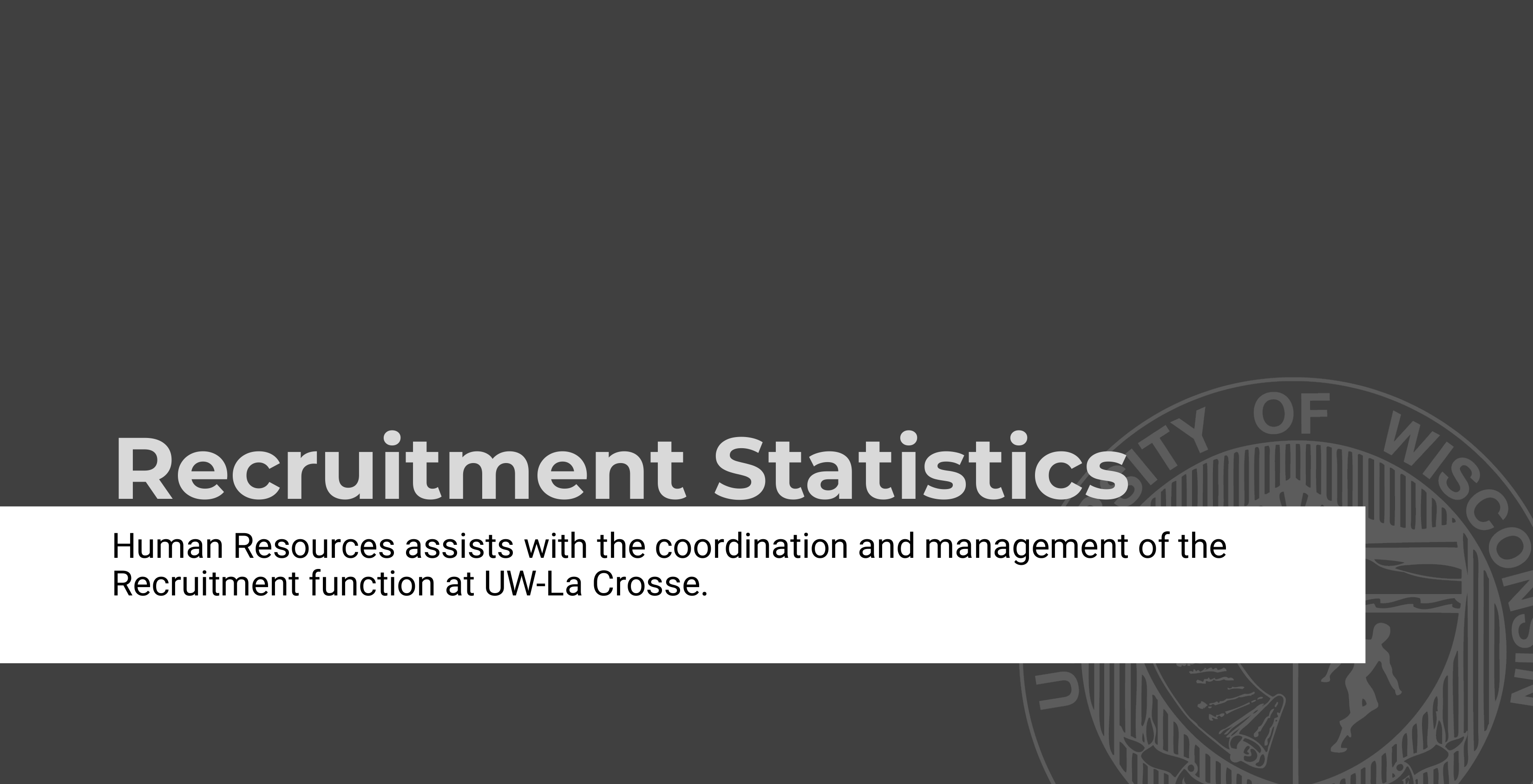

# Recruitment Statistics

Human Resources assists with the coordination and management of the Recruitment function at UW-La Crosse.